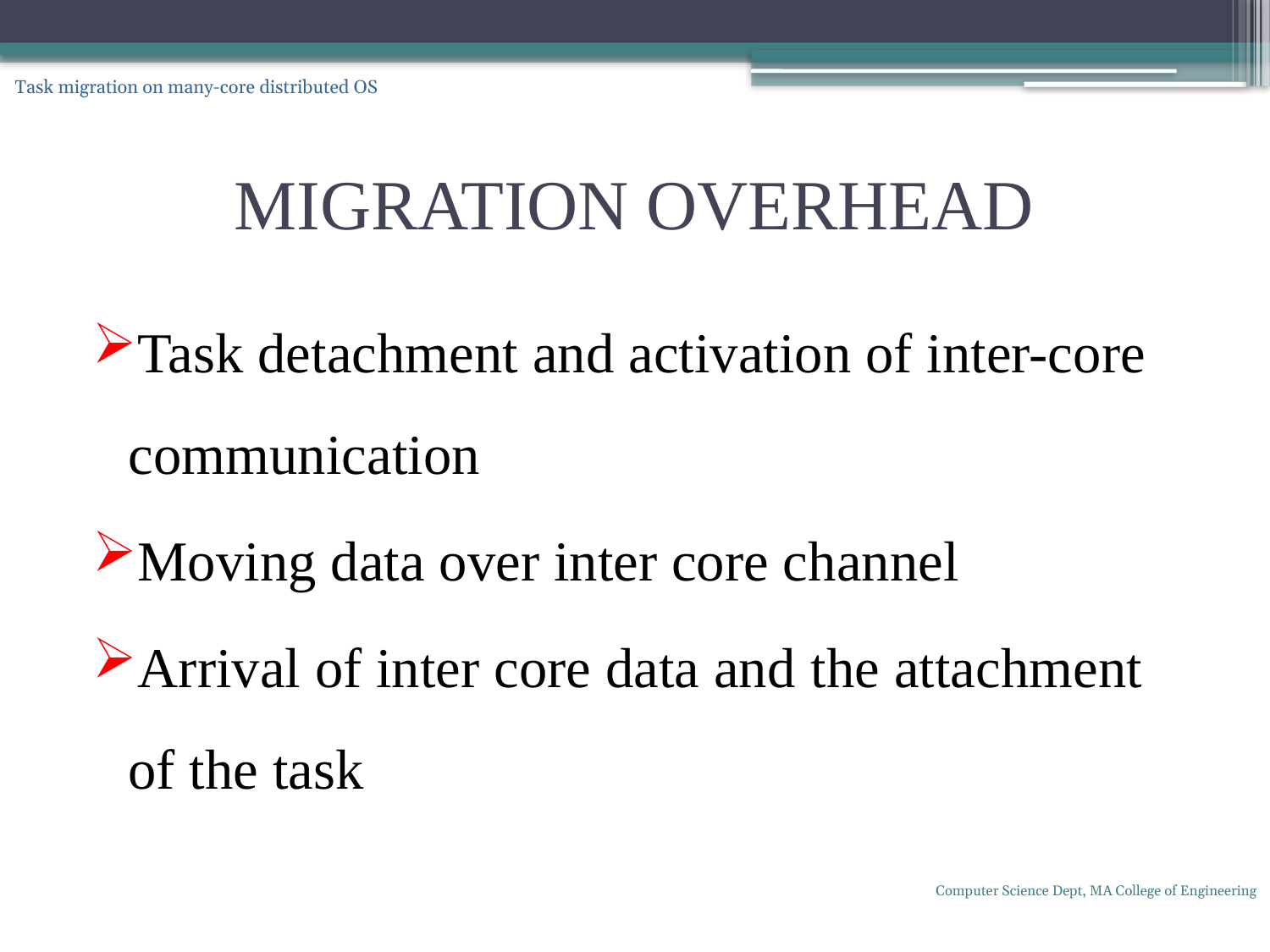

Task migration on many-core distributed OS
# MIGRATION OVERHEAD
Task detachment and activation of inter-core communication
Moving data over inter core channel
Arrival of inter core data and the attachment of the task
Computer Science Dept, MA College of Engineering